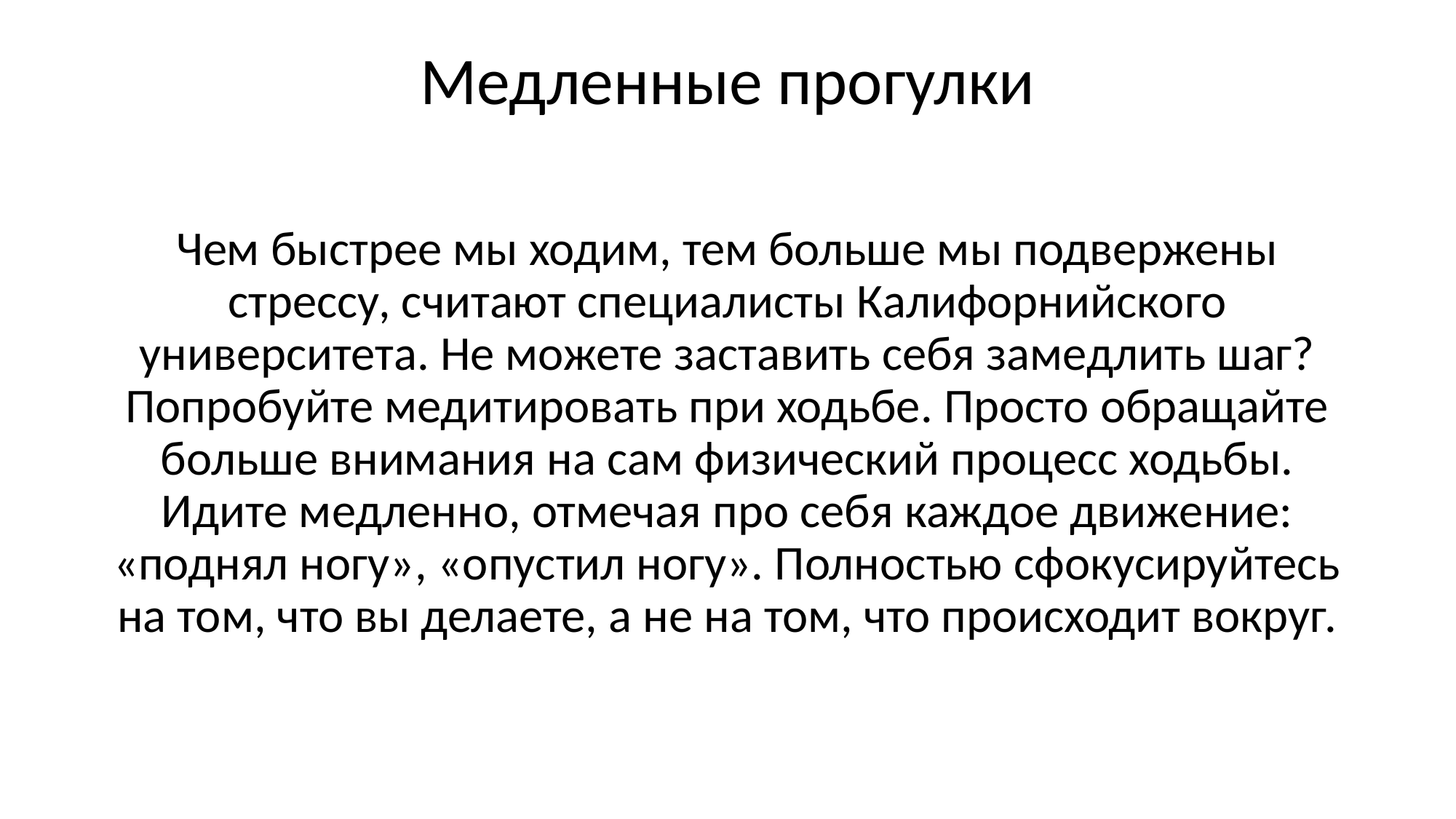

# Медленные прогулки
Чем быстрее мы ходим, тем больше мы подвержены стрессу, считают специалисты Калифорнийского университета. Не можете заставить себя замедлить шаг? Попробуйте медитировать при ходьбе. Просто обращайте больше внимания на сам физический процесс ходьбы. Идите медленно, отмечая про себя каждое движение: «поднял ногу», «опустил ногу». Полностью сфокусируйтесь на том, что вы делаете, а не на том, что происходит вокруг.